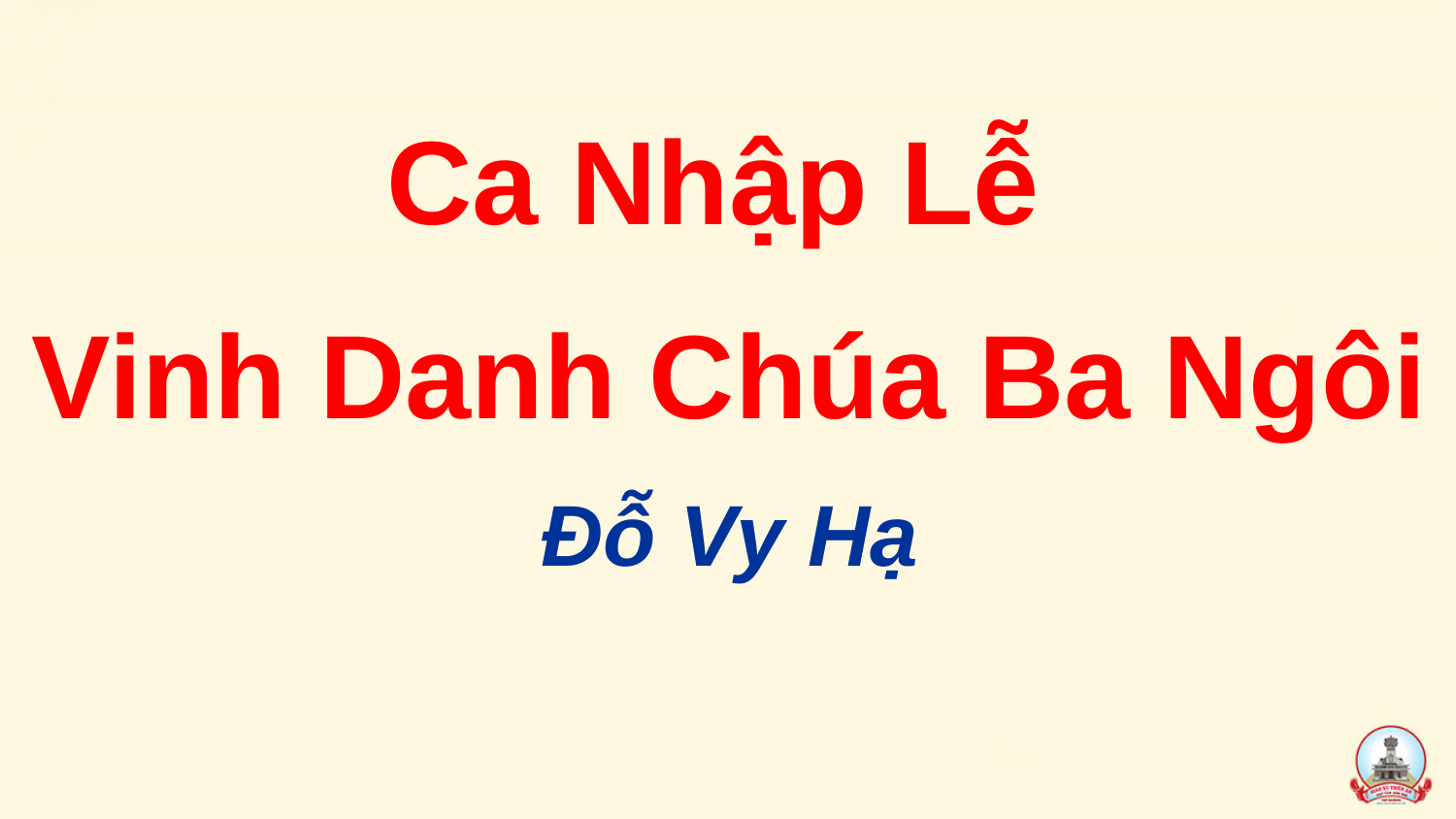

Ca Nhập Lễ
Vinh Danh Chúa Ba Ngôi
Đỗ Vy Hạ